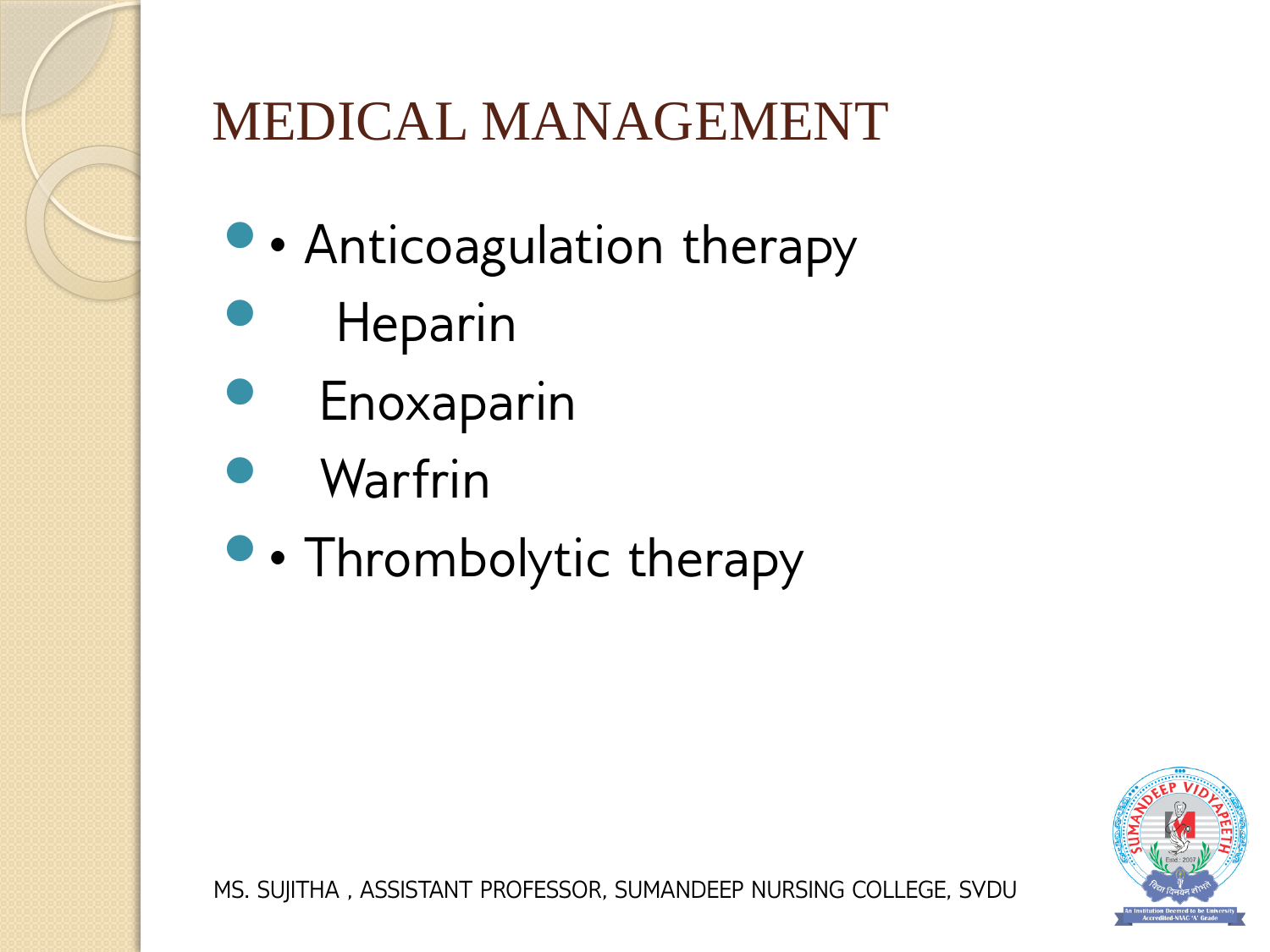

# MEDICAL MANAGEMENT
• Anticoagulation therapy
    Heparin
   Enoxaparin
   Warfrin
• Thrombolytic therapy